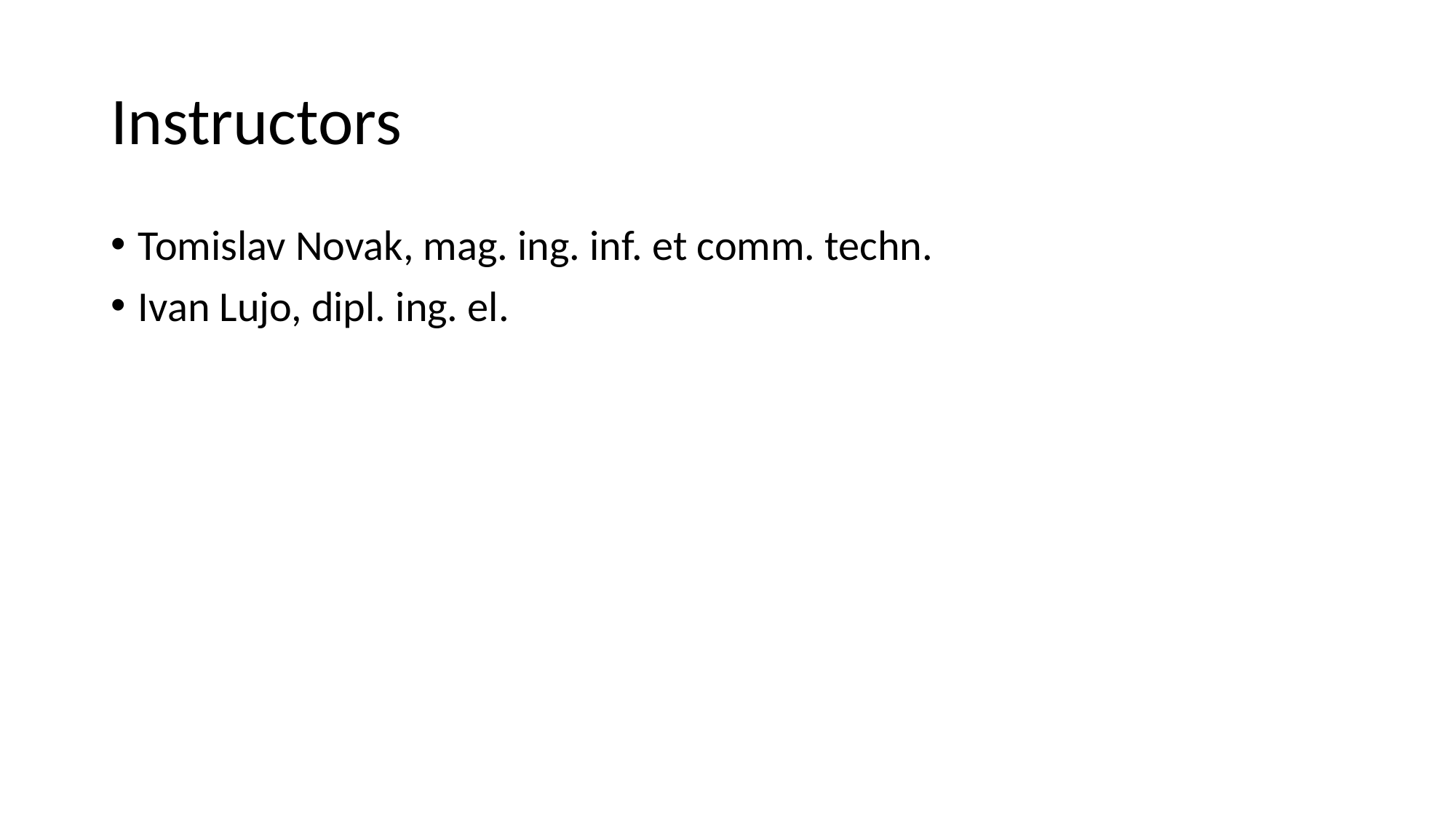

# Instructors
Tomislav Novak, mag. ing. inf. et comm. techn.
Ivan Lujo, dipl. ing. el.